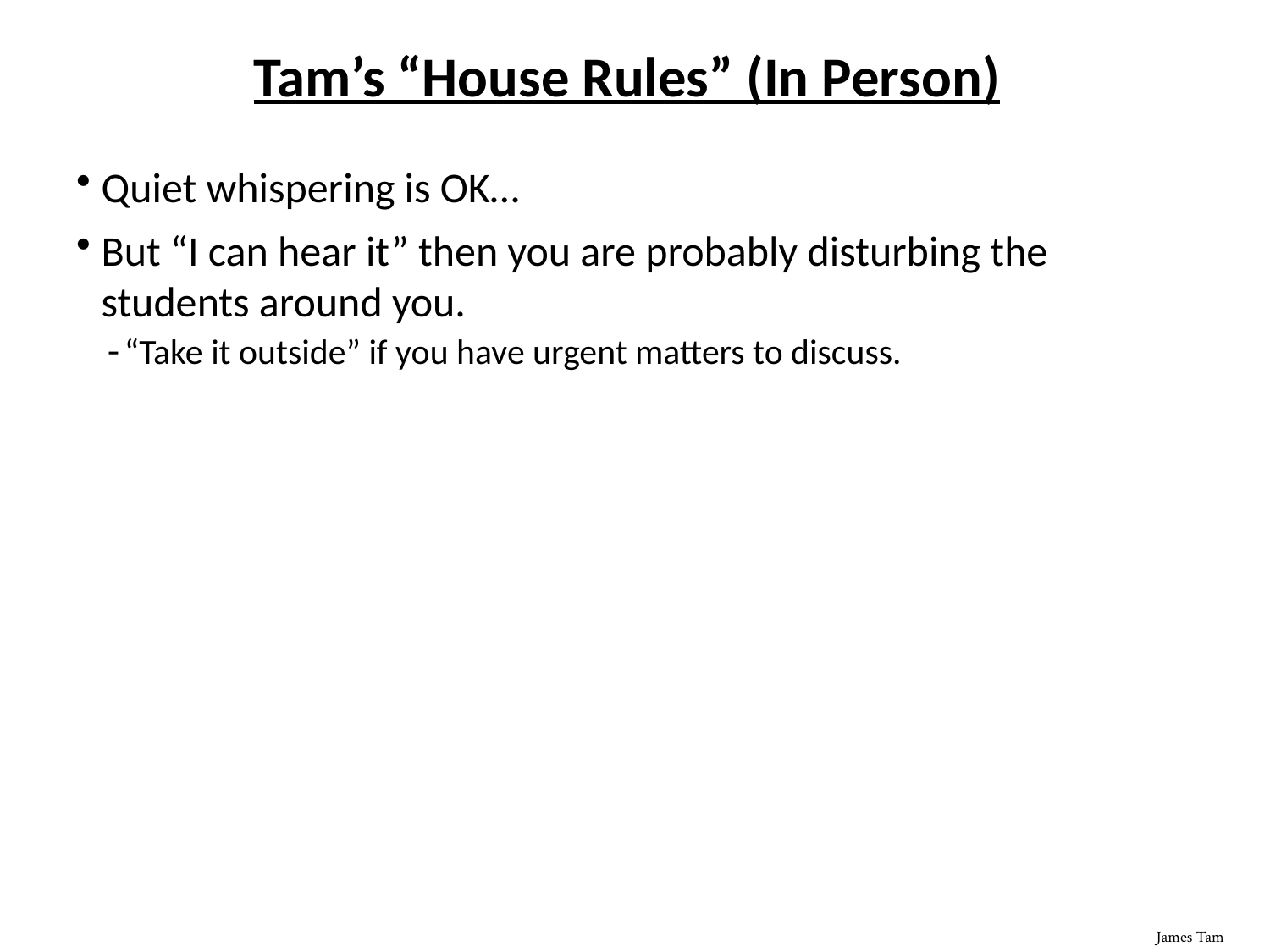

# Tam’s “House Rules” (In Person)
Quiet whispering is OK…
But “I can hear it” then you are probably disturbing the students around you.
“Take it outside” if you have urgent matters to discuss.